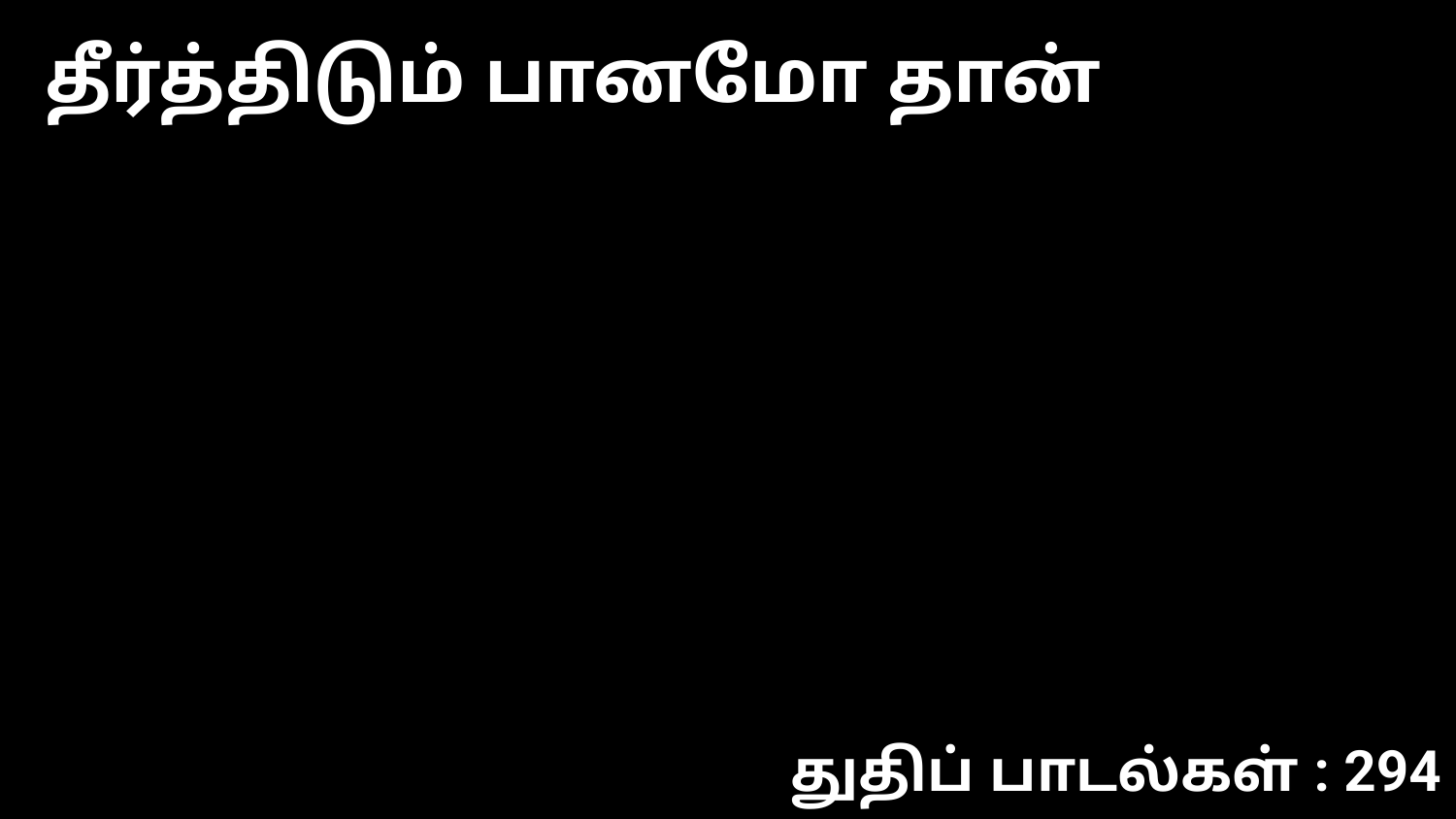

தீர்த்திடும் பானமோ தான்
துதிப் பாடல்கள் : 294